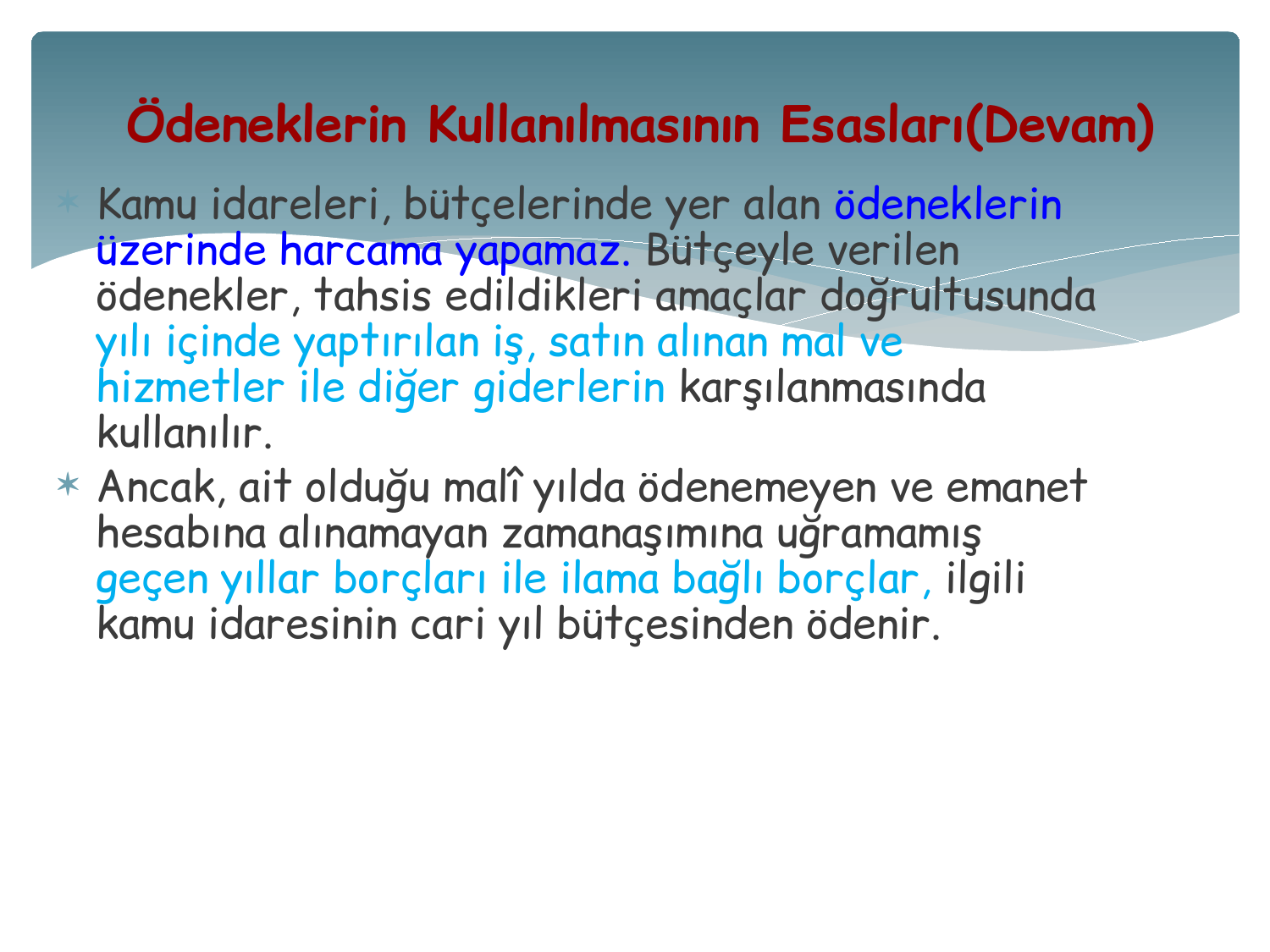

# Ödeneklerin Kullanılmasının Esasları(Devam)
Kamu idareleri, bütçelerinde yer alan ödeneklerin üzerinde harcama yapamaz. Bütçeyle verilen ödenekler, tahsis edildikleri amaçlar doğrultusunda yılı içinde yaptırılan iş, satın alınan mal ve hizmetler ile diğer giderlerin karşılanmasında kullanılır.
Ancak, ait olduğu malî yılda ödenemeyen ve emanet hesabına alınamayan zamanaşımına uğramamış geçen yıllar borçları ile ilama bağlı borçlar, ilgili kamu idaresinin cari yıl bütçesinden ödenir.